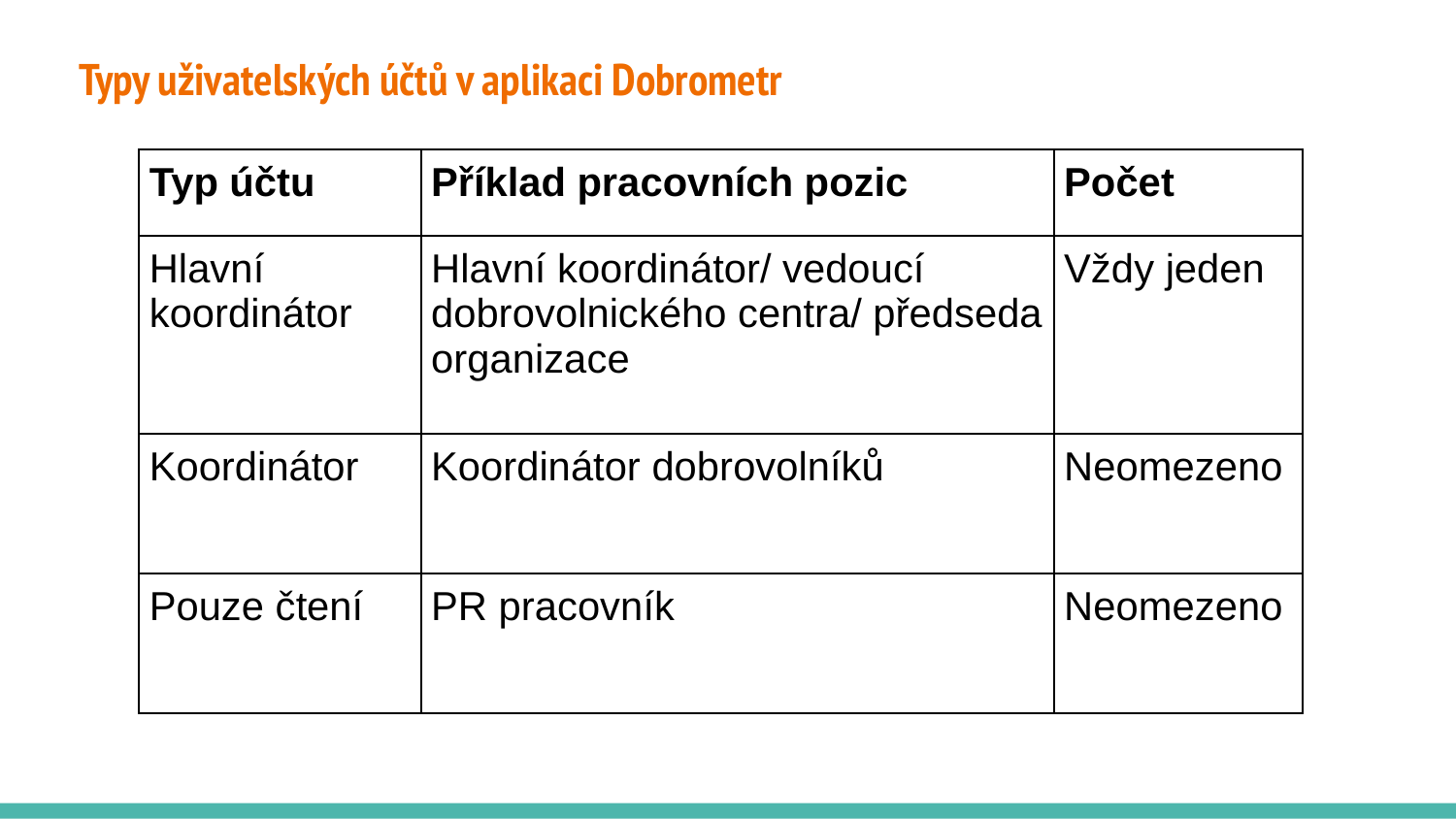

# Typy uživatelských účtů v aplikaci Dobrometr
| Typ účtu | Příklad pracovních pozic | Počet |
| --- | --- | --- |
| Hlavní koordinátor | Hlavní koordinátor/ vedoucí dobrovolnického centra/ předseda organizace | Vždy jeden |
| Koordinátor | Koordinátor dobrovolníků | Neomezeno |
| Pouze čtení | PR pracovník | Neomezeno |